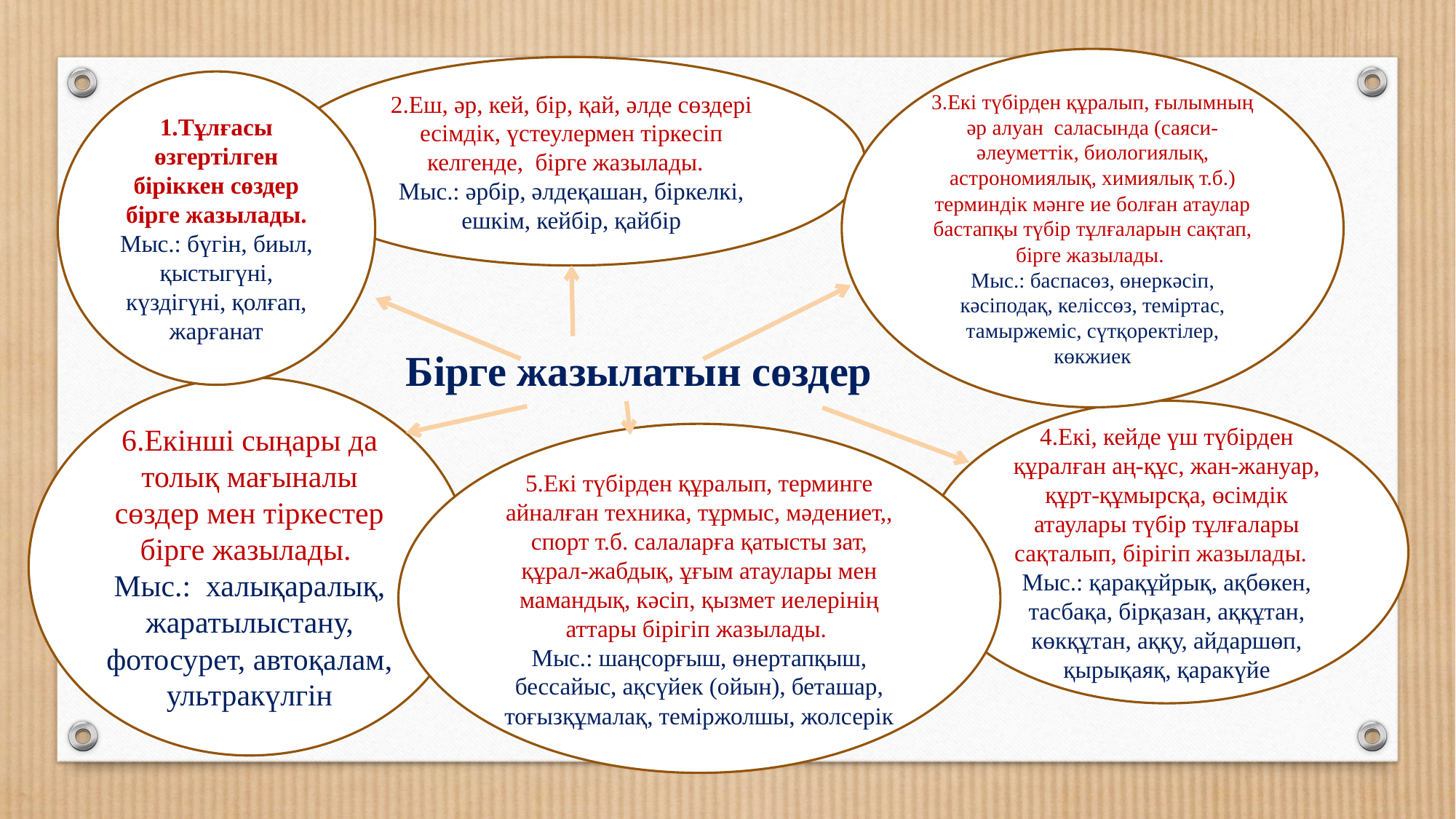

3.Екі түбірден құралып, ғылымның әр алуан  саласында (саяси-әлеуметтік, биологиялық, астрономиялық, химиялық т.б.) терминдік мәнге ие болған атаулар бастапқы түбір тұлғаларын сақтап, бірге жазылады.
Мыс.: баспасөз, өнеркәсіп, кәсіподақ, келіссөз, теміртас, тамыржеміс, сүтқоректілер, көкжиек
2.Еш, әр, кей, бір, қай, әлде сөздері есімдік, үстеулермен тіркесіп келгенде,  бірге жазылады.
Мыс.: әрбір, әлдеқашан, біркелкі, ешкім, кейбір, қайбір
1.Тұлғасы өзгертілген біріккен сөздер бірге жазылады. Мыс.: бүгін, биыл, қыстыгүні, күздігүні, қолғап, жарғанат
Бірге жазылатын сөздер
6.Екінші сыңары да толық мағыналы сөздер мен тіркестер бірге жазылады.
Мыс.:  халықаралық, жаратылыстану, фотосурет, автоқалам, ультракүлгін
4.Екі, кейде үш түбірден құралған аң-құс, жан-жануар, құрт-құмырсқа, өсімдік атаулары түбір тұлғалары сақталып, бірігіп жазылады.
Мыс.: қарақұйрық, ақбөкен, тасбақа, бірқазан, аққұтан, көкқұтан, аққу, айдаршөп, қырықаяқ, қаракүйе
5.Екі түбірден құралып, терминге айналған техника, тұрмыс, мәдениет,, спорт т.б. салаларға қатысты зат, құрал-жабдық, ұғым атаулары мен мамандық, кәсіп, қызмет иелерінің аттары бірігіп жазылады.
Мыс.: шаңсорғыш, өнертапқыш, бессайыс, ақсүйек (ойын), беташар, тоғызқұмалақ, теміржолшы, жолсерік